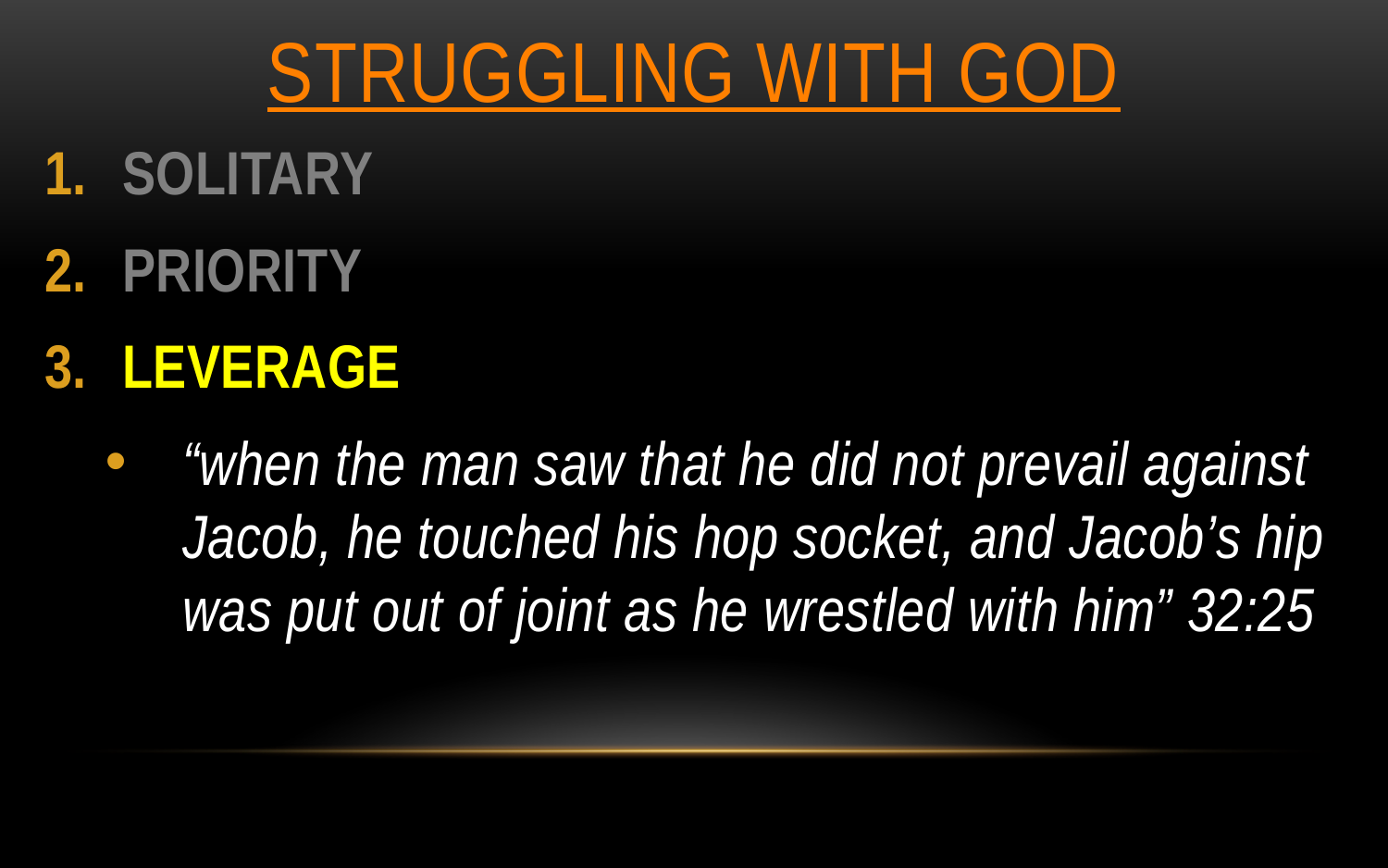

# STRUGGLING WITH GOD
SOLITARY
PRIORITY
LEVERAGE
“when the man saw that he did not prevail against Jacob, he touched his hop socket, and Jacob’s hip was put out of joint as he wrestled with him” 32:25